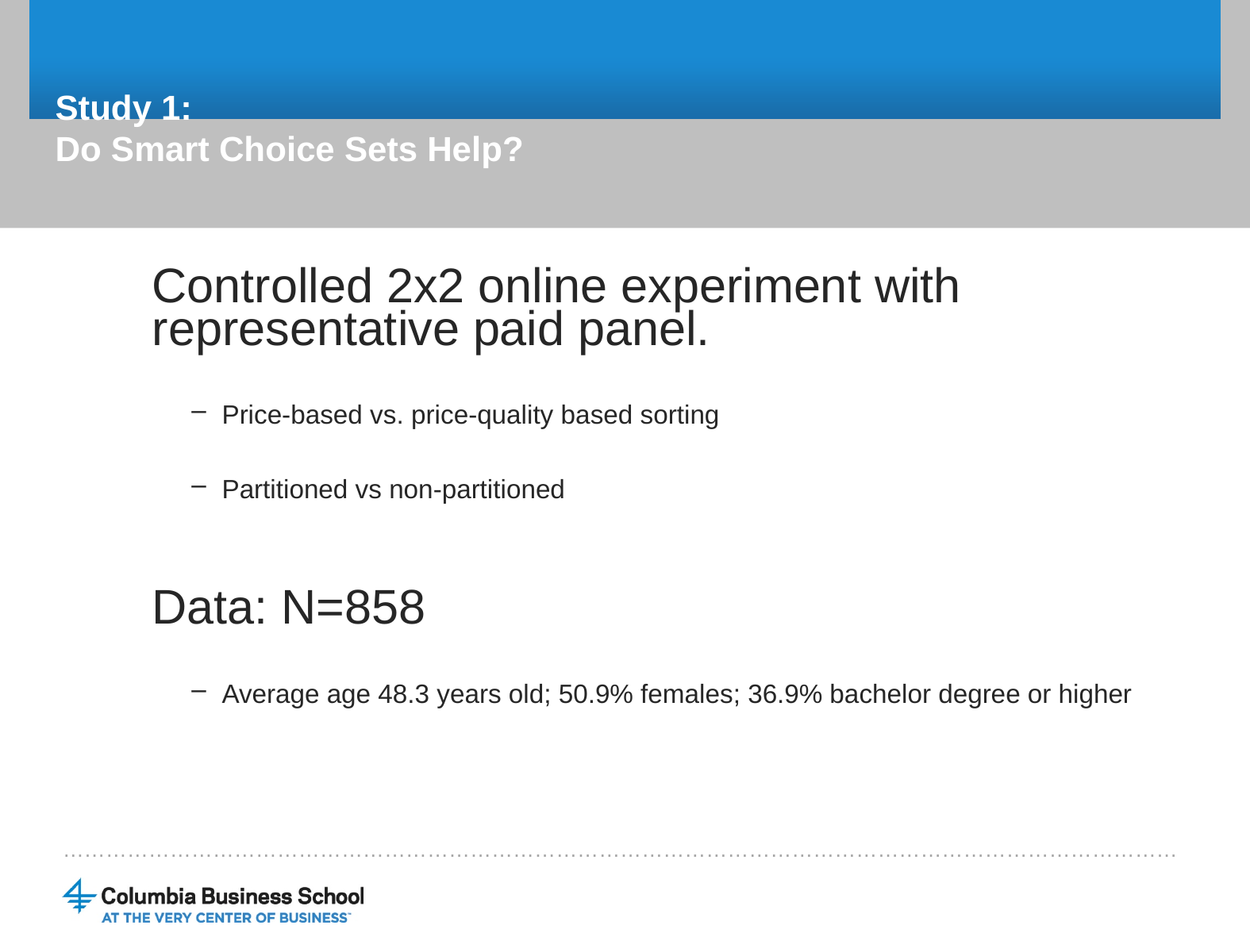

# Study 1: Do Smart Choice Sets Help?
Controlled 2x2 online experiment with representative paid panel.
Price-based vs. price-quality based sorting
Partitioned vs non-partitioned

Data: N=858
Average age 48.3 years old; 50.9% females; 36.9% bachelor degree or higher